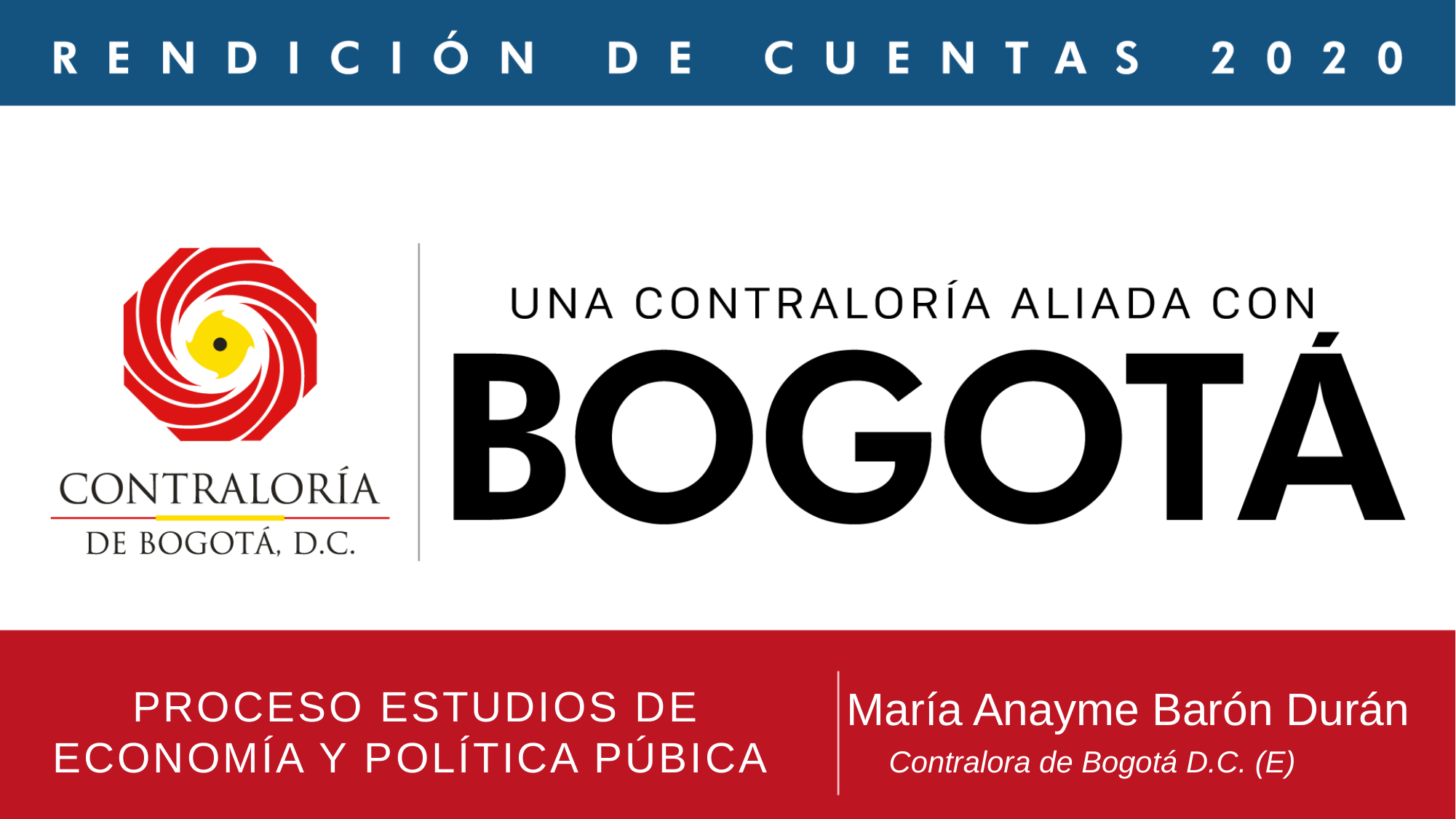

PROCESO ESTUDIOS DE ECONOMÍA Y POLÍTICA PÚBICA
María Anayme Barón Durán
Contralora de Bogotá D.C. (E)